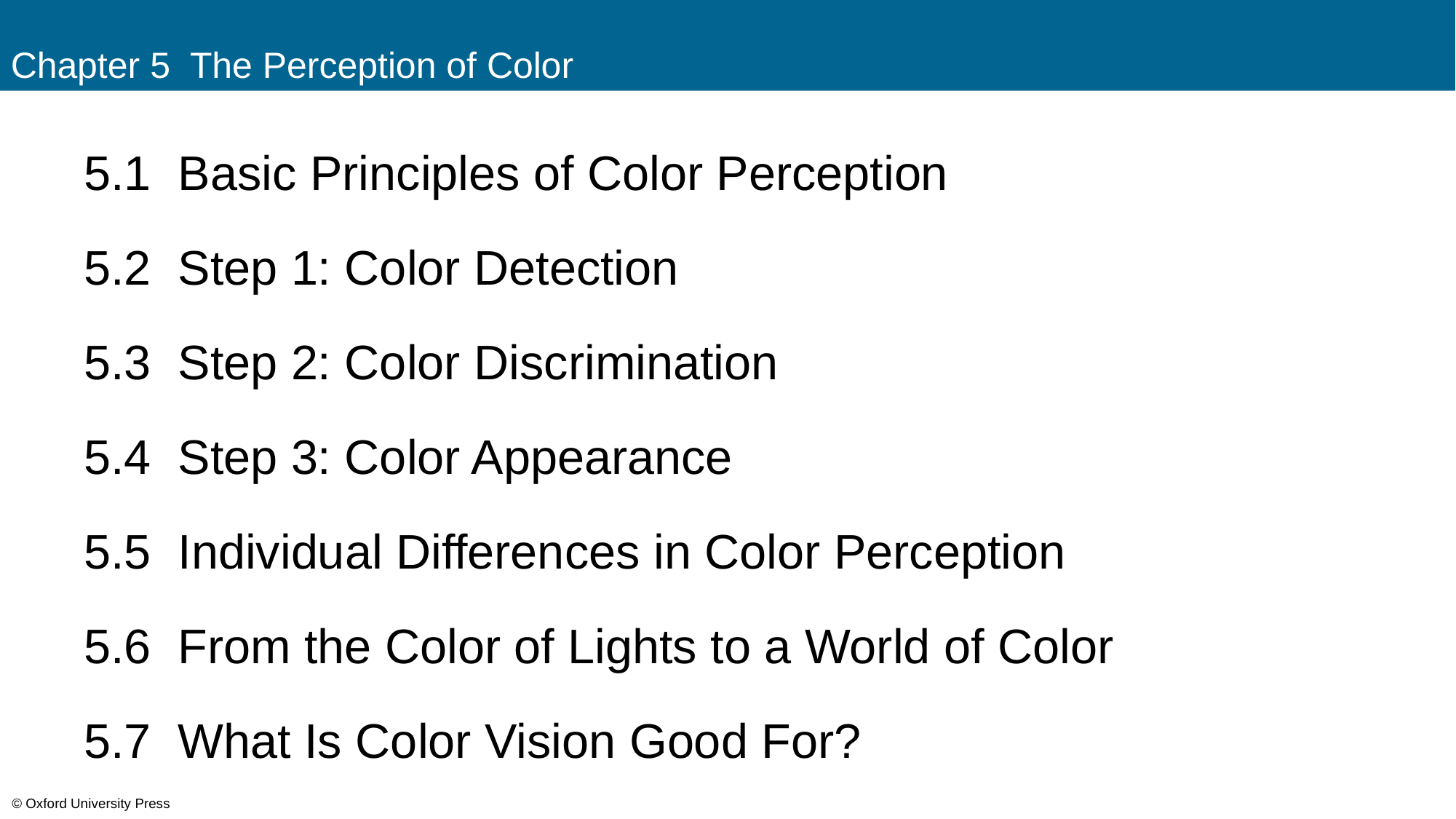

# Chapter 5  The Perception of Color
5.1  Basic Principles of Color Perception
5.2  Step 1: Color Detection
5.3  Step 2: Color Discrimination
5.4  Step 3: Color Appearance
5.5  Individual Differences in Color Perception
5.6  From the Color of Lights to a World of Color
5.7  What Is Color Vision Good For?